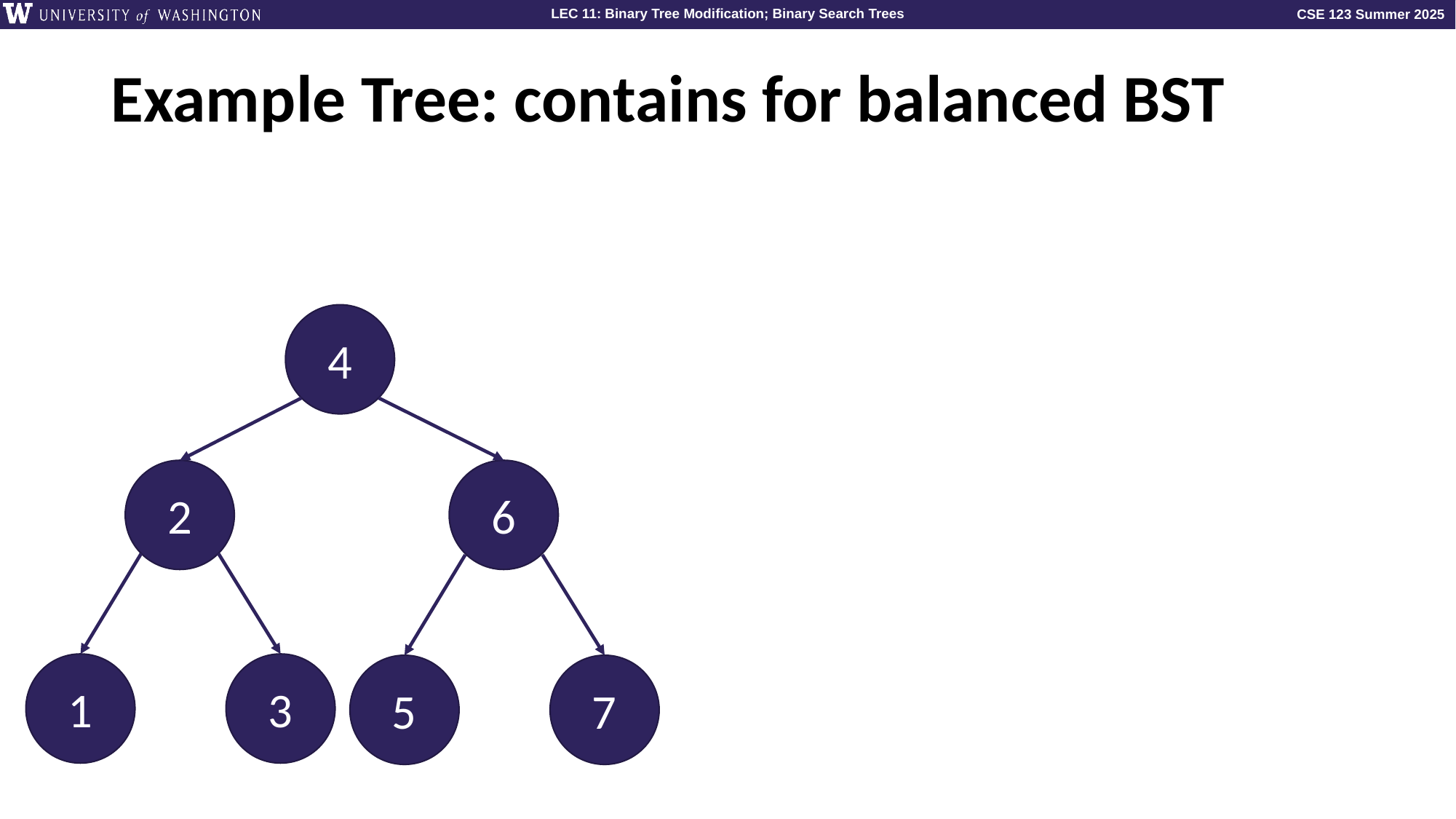

# Example Tree: contains for balanced BST
4
2
6
1
3
5
7